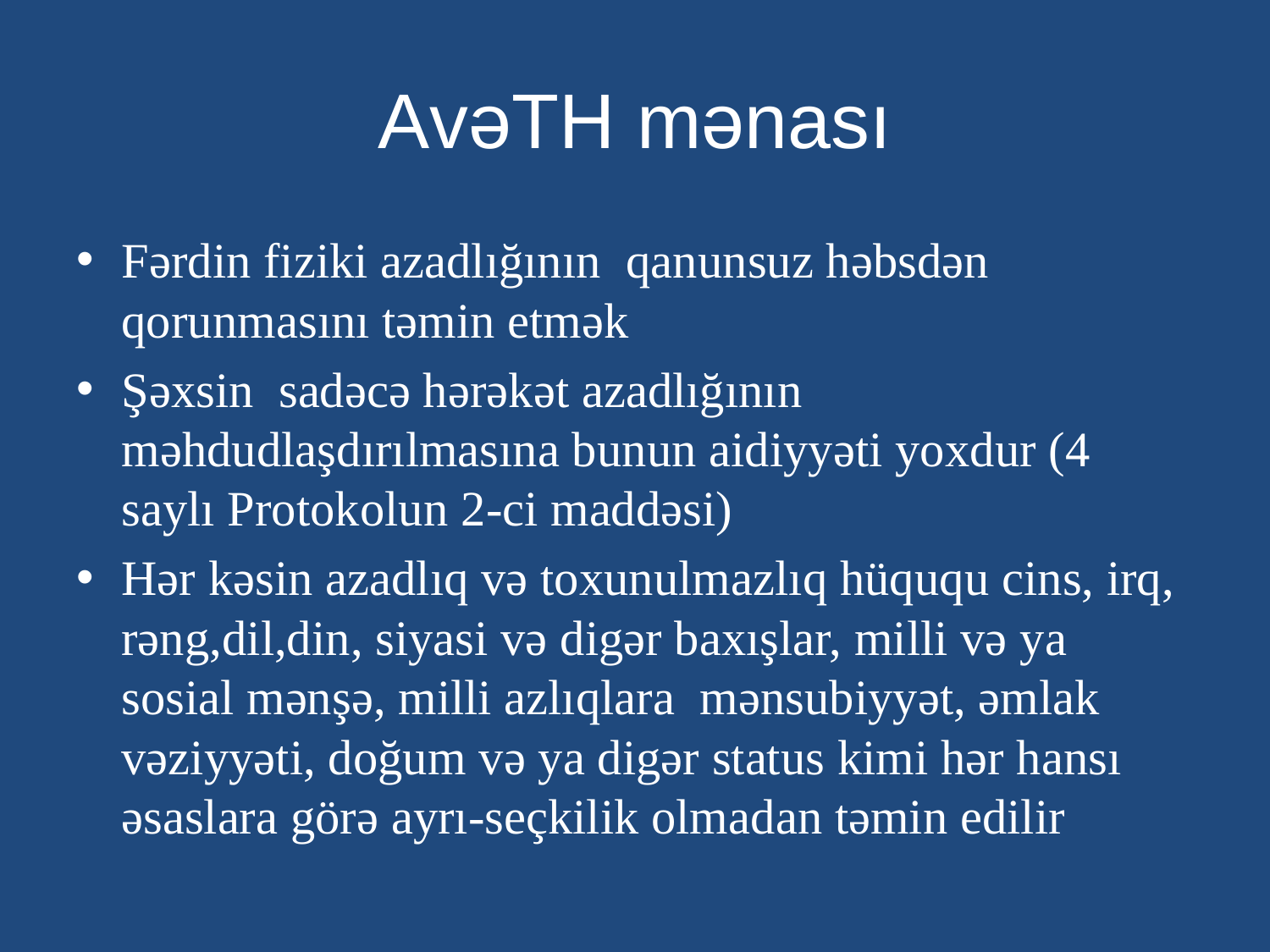

# AvəTH mənası
Fərdin fiziki azadlığının  qanunsuz həbsdən  qorunmasını təmin etmək
Şəxsin  sadəcə hərəkət azadlığının  məhdudlaşdırılmasına bunun aidiyyəti yoxdur (4 saylı Protokolun 2-ci maddəsi)
Hər kəsin azadlıq və toxunulmazlıq hüququ cins, irq, rəng,dil,din, siyasi və digər baxışlar, milli və ya sosial mənşə, milli azlıqlara  mənsubiyyət, əmlak vəziyyəti, doğum və ya digər status kimi hər hansı əsaslara görə ayrı-seçkilik olmadan təmin edilir